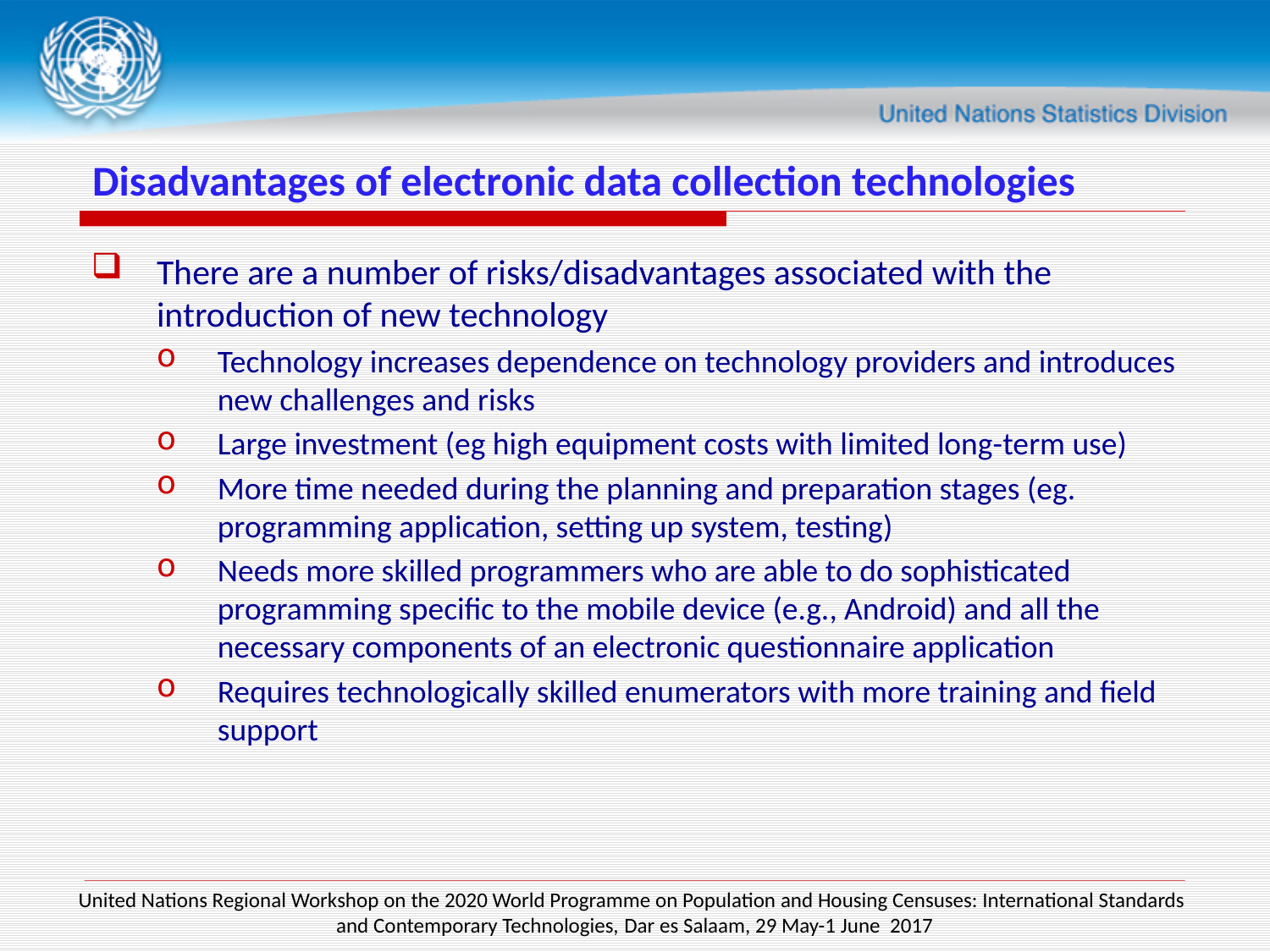

# Disadvantages of electronic data collection technologies
There are a number of risks/disadvantages associated with the introduction of new technology
Technology increases dependence on technology providers and introduces new challenges and risks
Large investment (eg high equipment costs with limited long-term use)
More time needed during the planning and preparation stages (eg. programming application, setting up system, testing)
Needs more skilled programmers who are able to do sophisticated programming specific to the mobile device (e.g., Android) and all the necessary components of an electronic questionnaire application
Requires technologically skilled enumerators with more training and field support